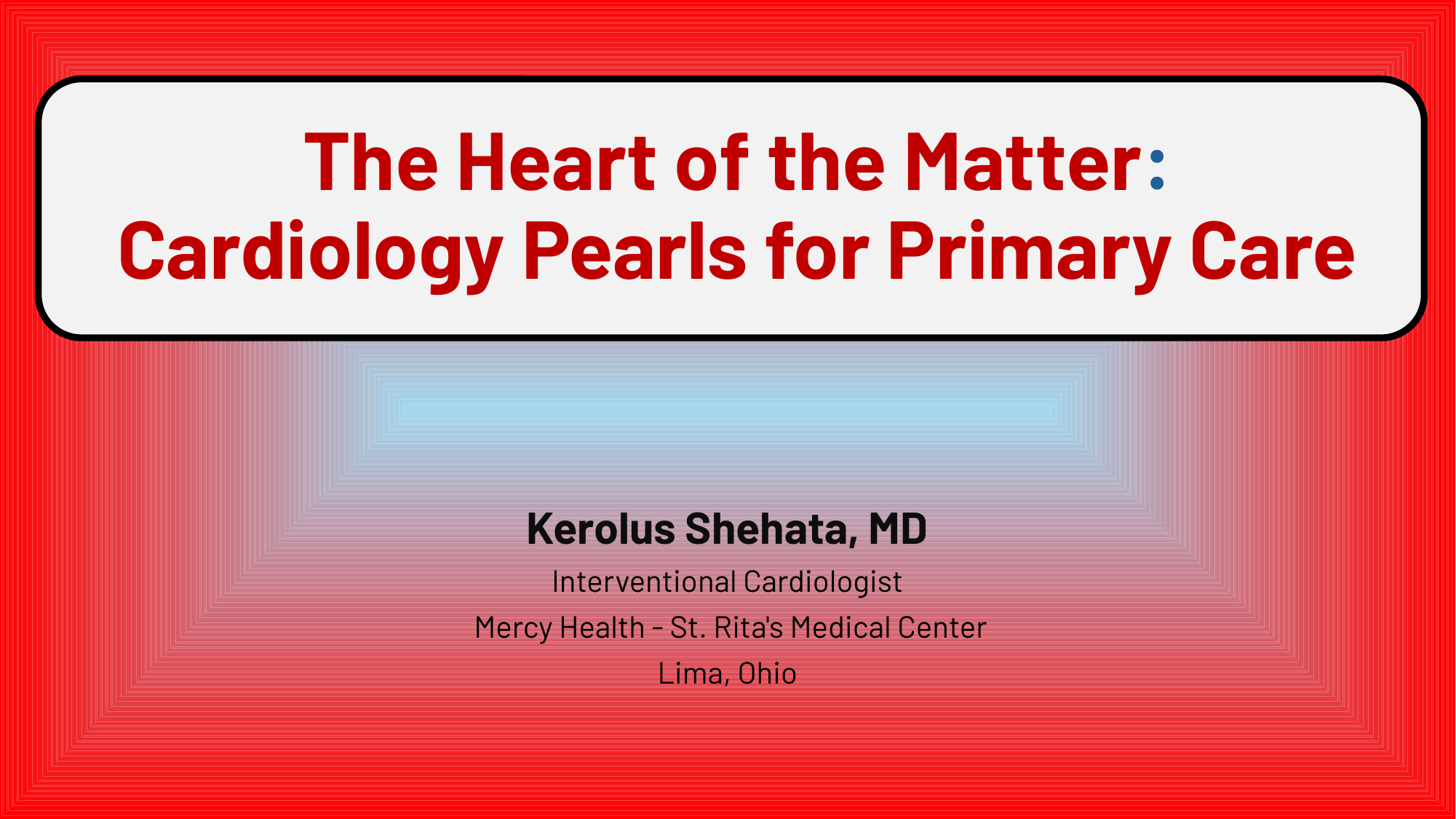

The Heart of the Matter:
Cardiology Pearls for Primary Care
Kerolus Shehata, MD
Interventional Cardiologist
 Mercy Health - St. Rita's Medical Center
Lima, Ohio